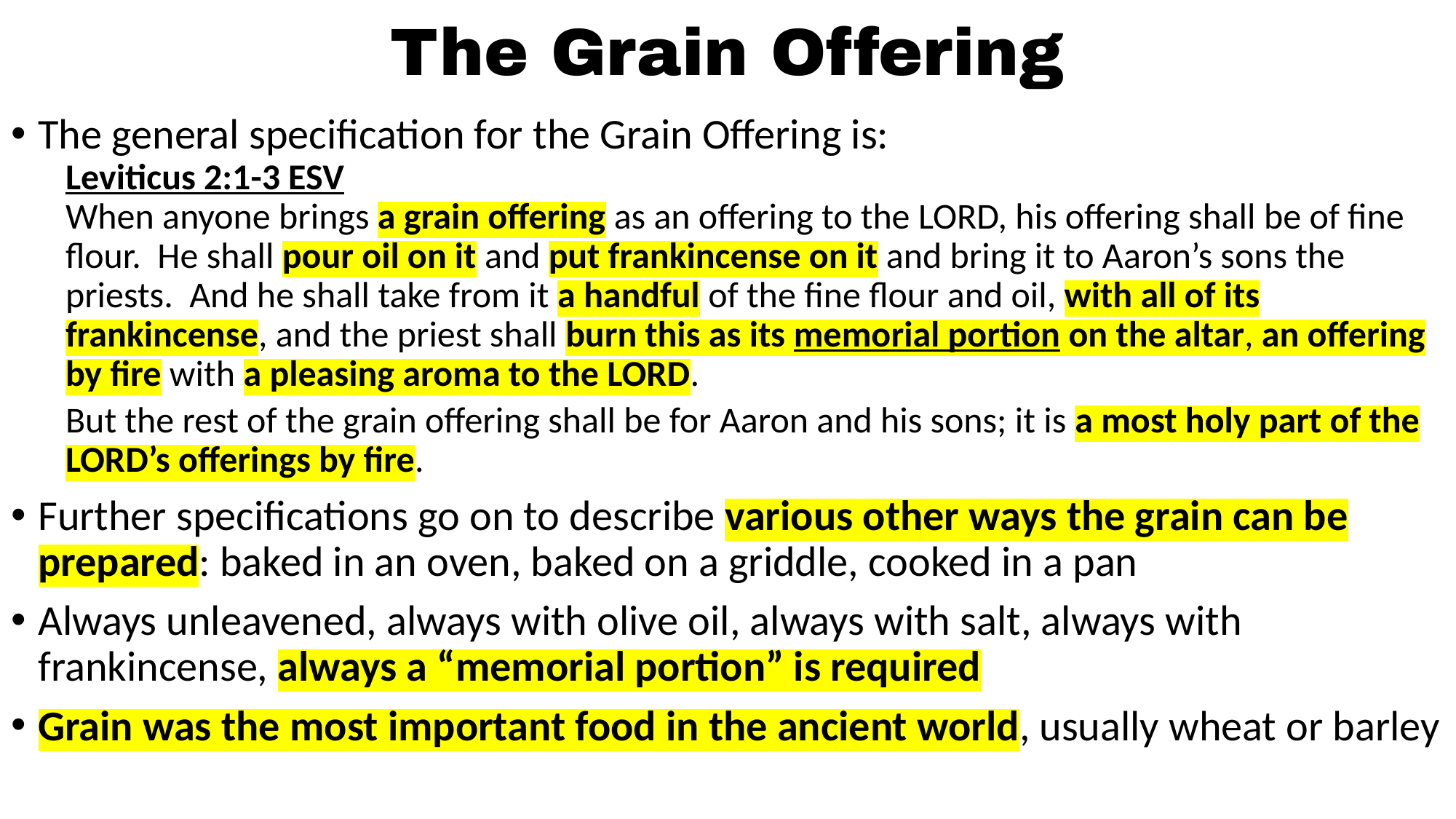

# The Grain Offering
The general specification for the Grain Offering is:
Leviticus 2:1-3 ESV
When anyone brings a grain offering as an offering to the LORD, his offering shall be of fine flour.  He shall pour oil on it and put frankincense on it and bring it to Aaron’s sons the priests.  And he shall take from it a handful of the fine flour and oil, with all of its frankincense, and the priest shall burn this as its memorial portion on the altar, an offering by fire with a pleasing aroma to the LORD.
But the rest of the grain offering shall be for Aaron and his sons; it is a most holy part of the LORD’s offerings by fire.
Further specifications go on to describe various other ways the grain can be prepared: baked in an oven, baked on a griddle, cooked in a pan
Always unleavened, always with olive oil, always with salt, always with frankincense, always a “memorial portion” is required
Grain was the most important food in the ancient world, usually wheat or barley